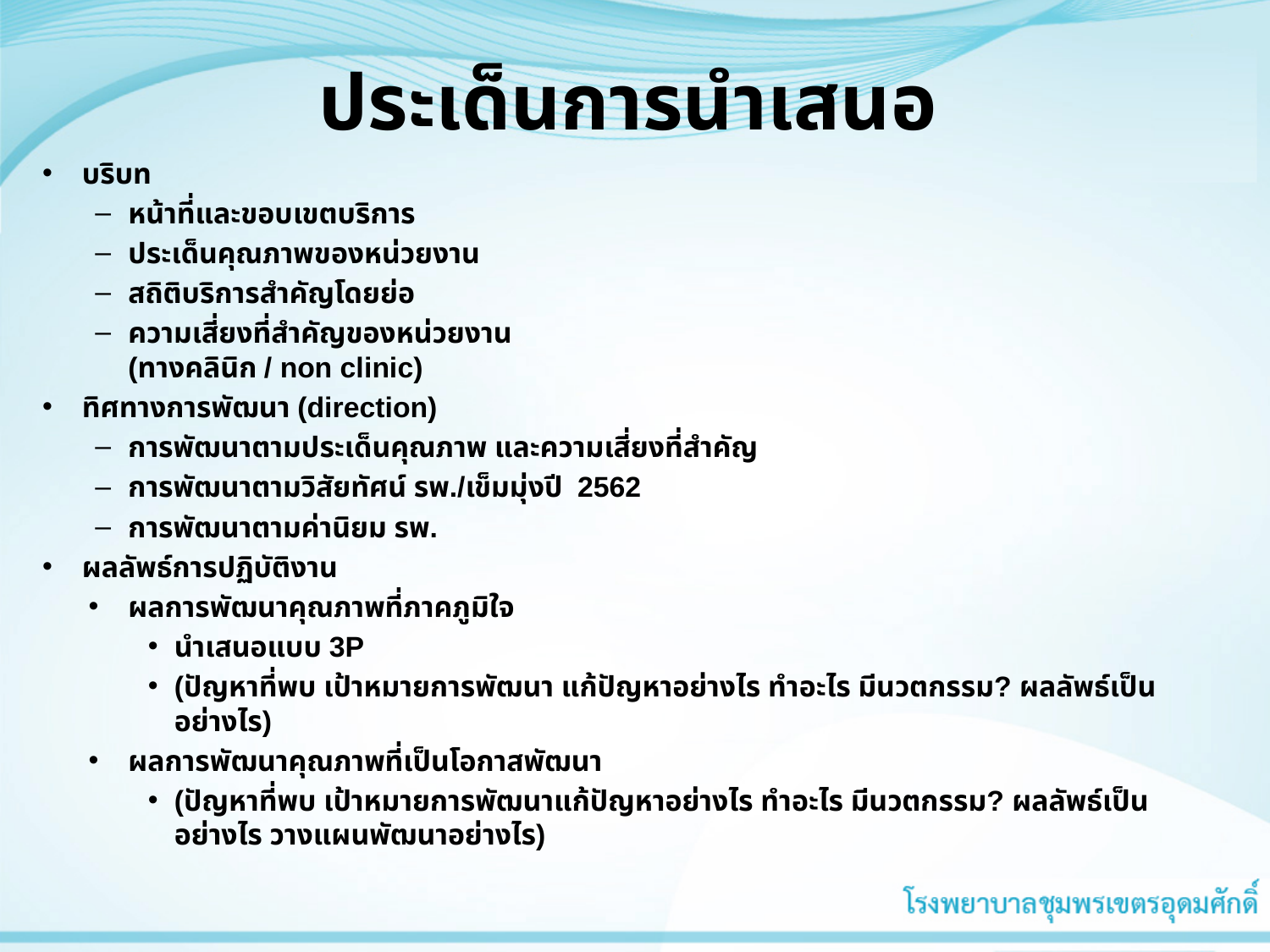

# ประเด็นการนำเสนอ
บริบท
หน้าที่และขอบเขตบริการ
ประเด็นคุณภาพของหน่วยงาน
สถิติบริการสำคัญโดยย่อ
ความเสี่ยงที่สำคัญของหน่วยงาน
(ทางคลินิก / non clinic)
ทิศทางการพัฒนา (direction)
การพัฒนาตามประเด็นคุณภาพ และความเสี่ยงที่สำคัญ
การพัฒนาตามวิสัยทัศน์ รพ./เข็มมุ่งปี  2562
การพัฒนาตามค่านิยม รพ.
ผลลัพธ์การปฏิบัติงาน
ผลการพัฒนาคุณภาพที่ภาคภูมิใจ
นำเสนอแบบ 3P
(ปัญหาที่พบ เป้าหมายการพัฒนา แก้ปัญหาอย่างไร ทำอะไร มีนวตกรรม? ผลลัพธ์เป็นอย่างไร)
ผลการพัฒนาคุณภาพที่เป็นโอกาสพัฒนา
(ปัญหาที่พบ เป้าหมายการพัฒนาแก้ปัญหาอย่างไร ทำอะไร มีนวตกรรม? ผลลัพธ์เป็นอย่างไร วางแผนพัฒนาอย่างไร)